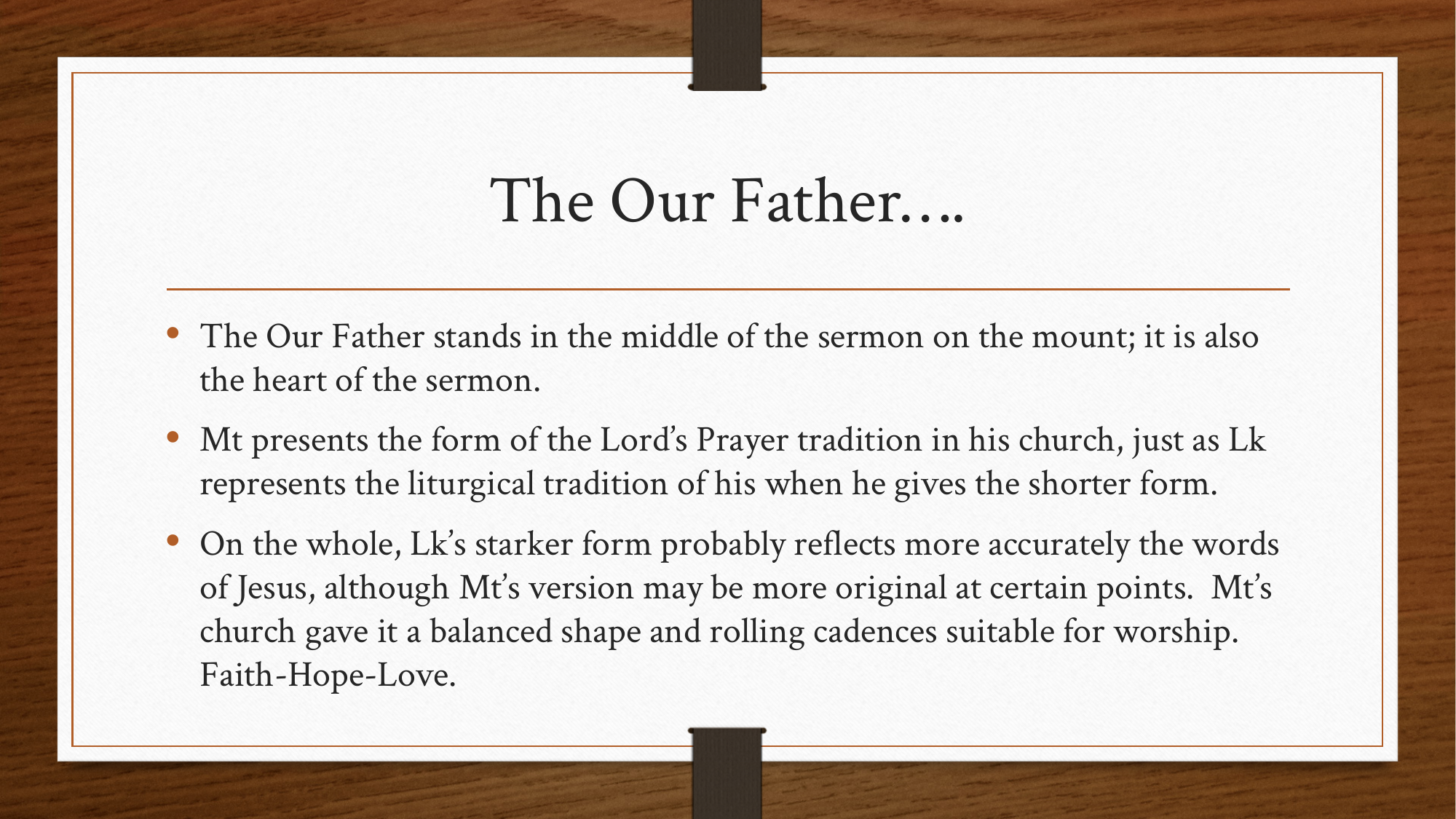

# The Our Father….
The Our Father stands in the middle of the sermon on the mount; it is also the heart of the sermon.
Mt presents the form of the Lord’s Prayer tradition in his church, just as Lk represents the liturgical tradition of his when he gives the shorter form.
On the whole, Lk’s starker form probably reflects more accurately the words of Jesus, although Mt’s version may be more original at certain points.  Mt’s church gave it a balanced shape and rolling cadences suitable for worship. Faith-Hope-Love.